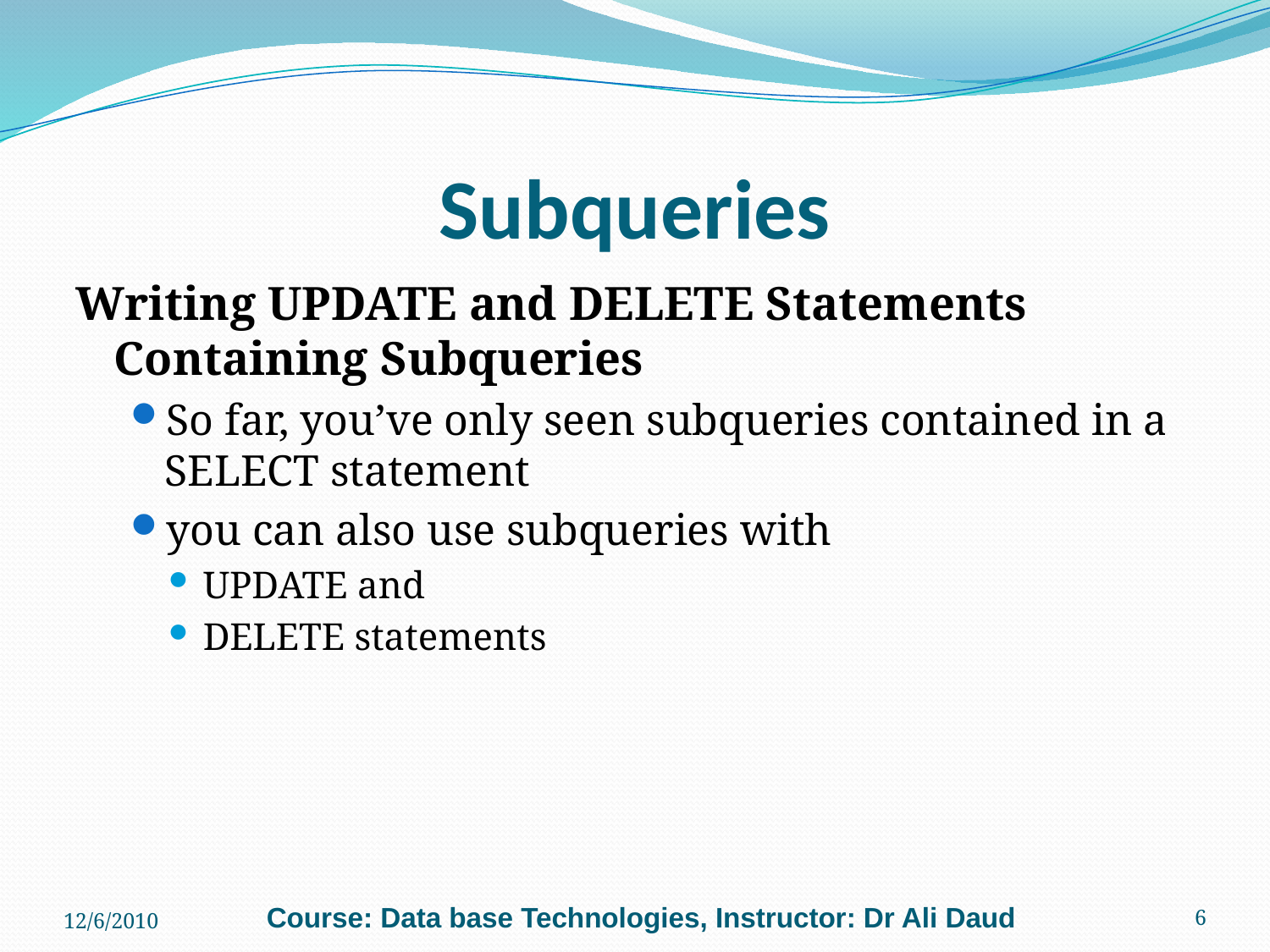

# Subqueries
Writing UPDATE and DELETE Statements Containing Subqueries
So far, you’ve only seen subqueries contained in a SELECT statement
you can also use subqueries with
UPDATE and
DELETE statements

12/6/2010
Course: Data base Technologies, Instructor: Dr Ali Daud
6